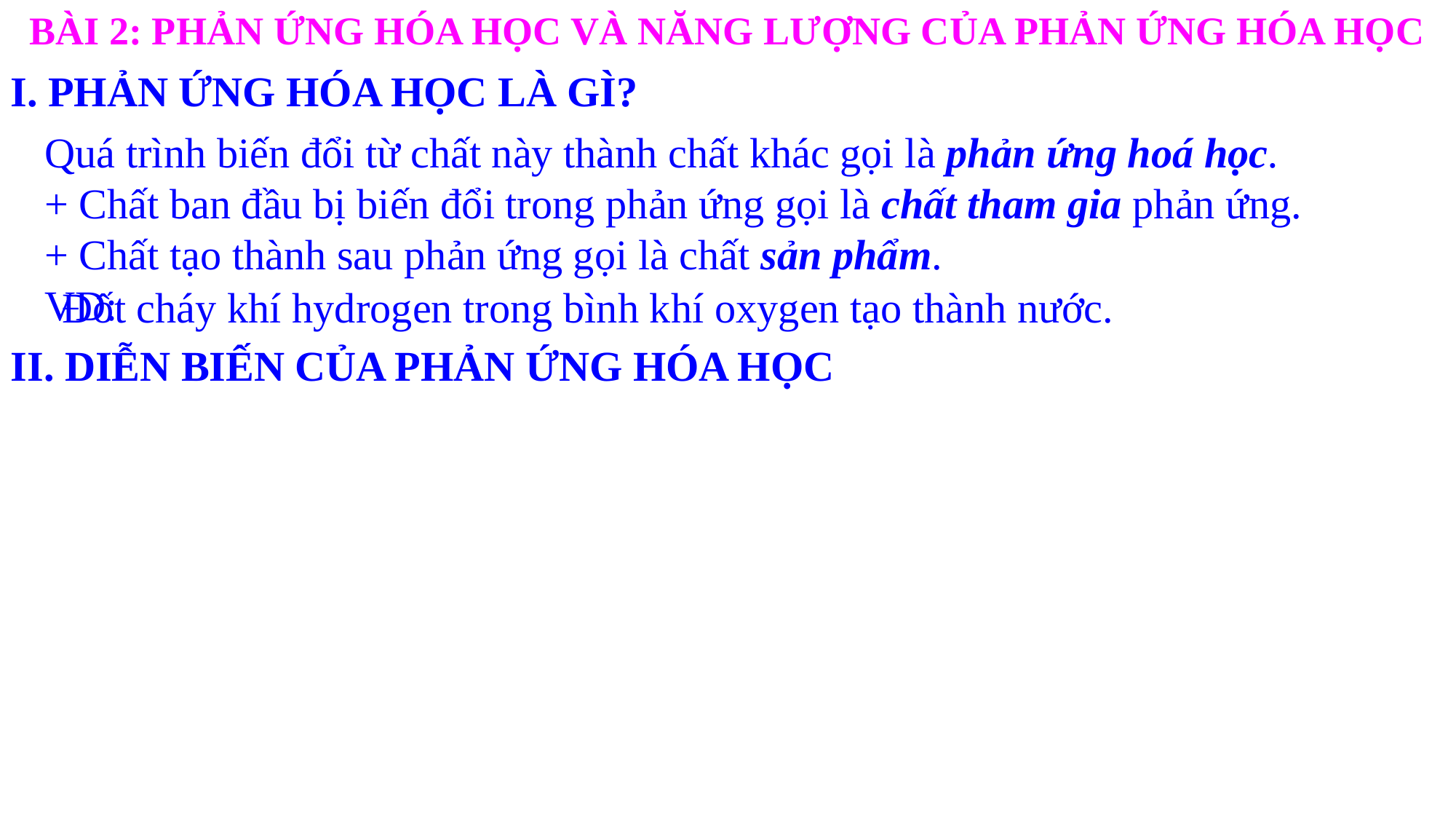

BÀI 2: PHẢN ỨNG HÓA HỌC VÀ NĂNG LƯỢNG CỦA PHẢN ỨNG HÓA HỌC

I. PHẢN ỨNG HÓA HỌC LÀ GÌ?

Quá trình biến đổi từ chất này thành chất khác gọi là phản ứng hoá học.
+ Chất ban đầu bị biến đổi trong phản ứng gọi là chất tham gia phản ứng.
+ Chất tạo thành sau phản ứng gọi là chất sản phẩm.
VD:
Đốt cháy khí hydrogen trong bình khí oxygen tạo thành nước.
II. DIỄN BIẾN CỦA PHẢN ỨNG HÓA HỌC